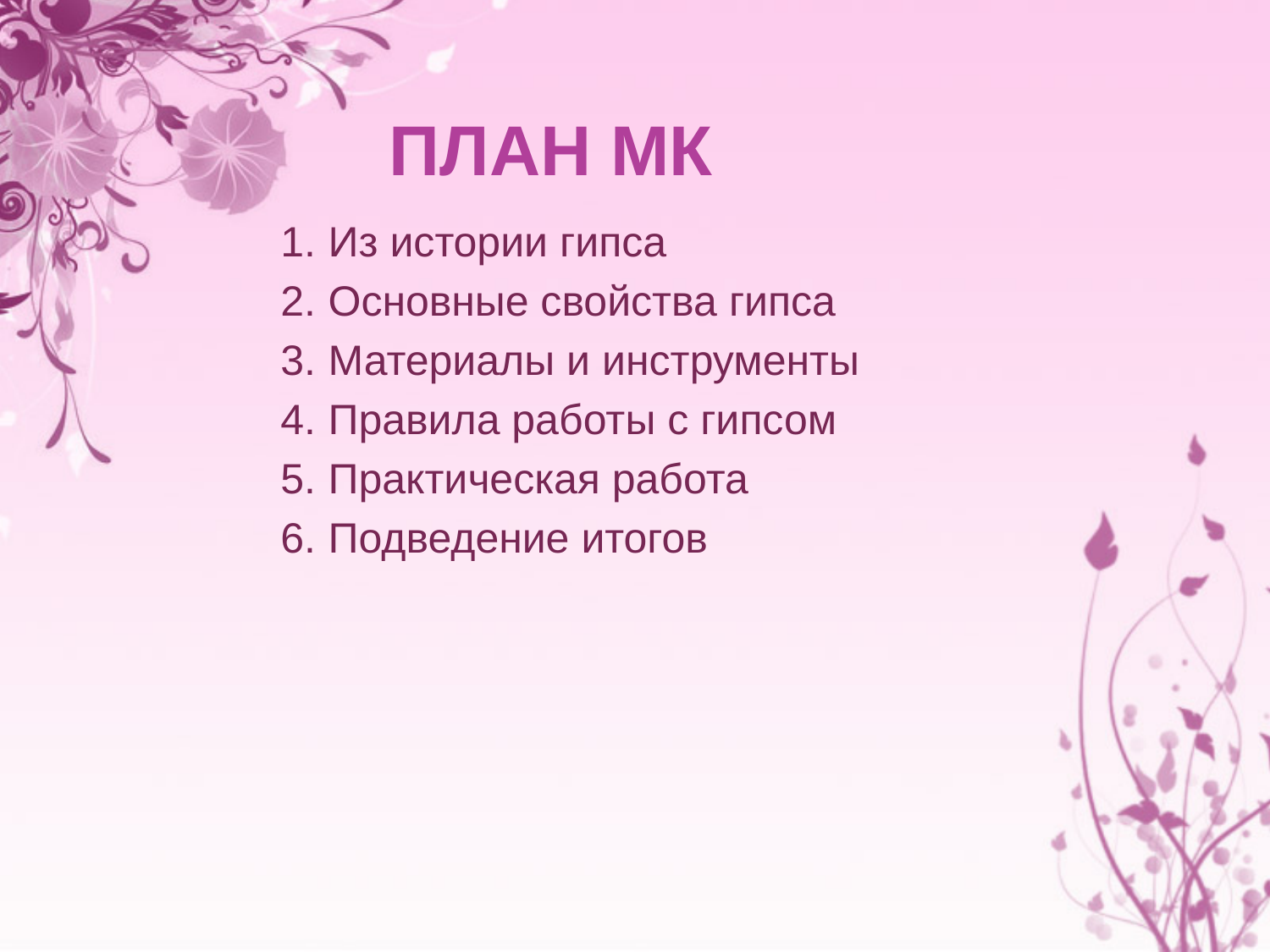

ПЛАН МК
Из истории гипса
Основные свойства гипса
Материалы и инструменты
Правила работы с гипсом
Практическая работа
Подведение итогов